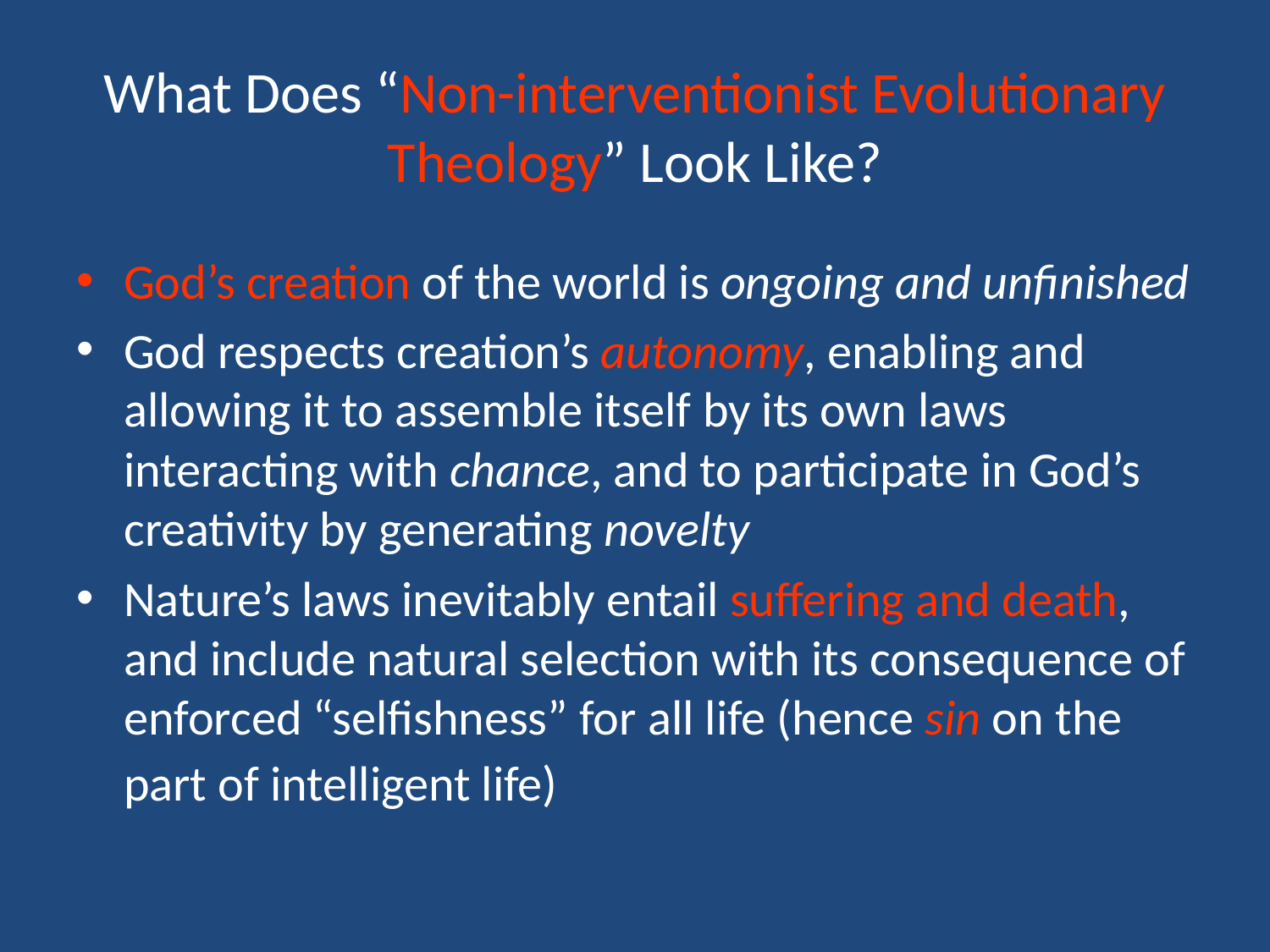

# What Does “Non-interventionist Evolutionary Theology” Look Like?
God’s creation of the world is ongoing and unfinished
God respects creation’s autonomy, enabling and allowing it to assemble itself by its own laws interacting with chance, and to participate in God’s creativity by generating novelty
Nature’s laws inevitably entail suffering and death, and include natural selection with its consequence of enforced “selfishness” for all life (hence sin on the part of intelligent life)